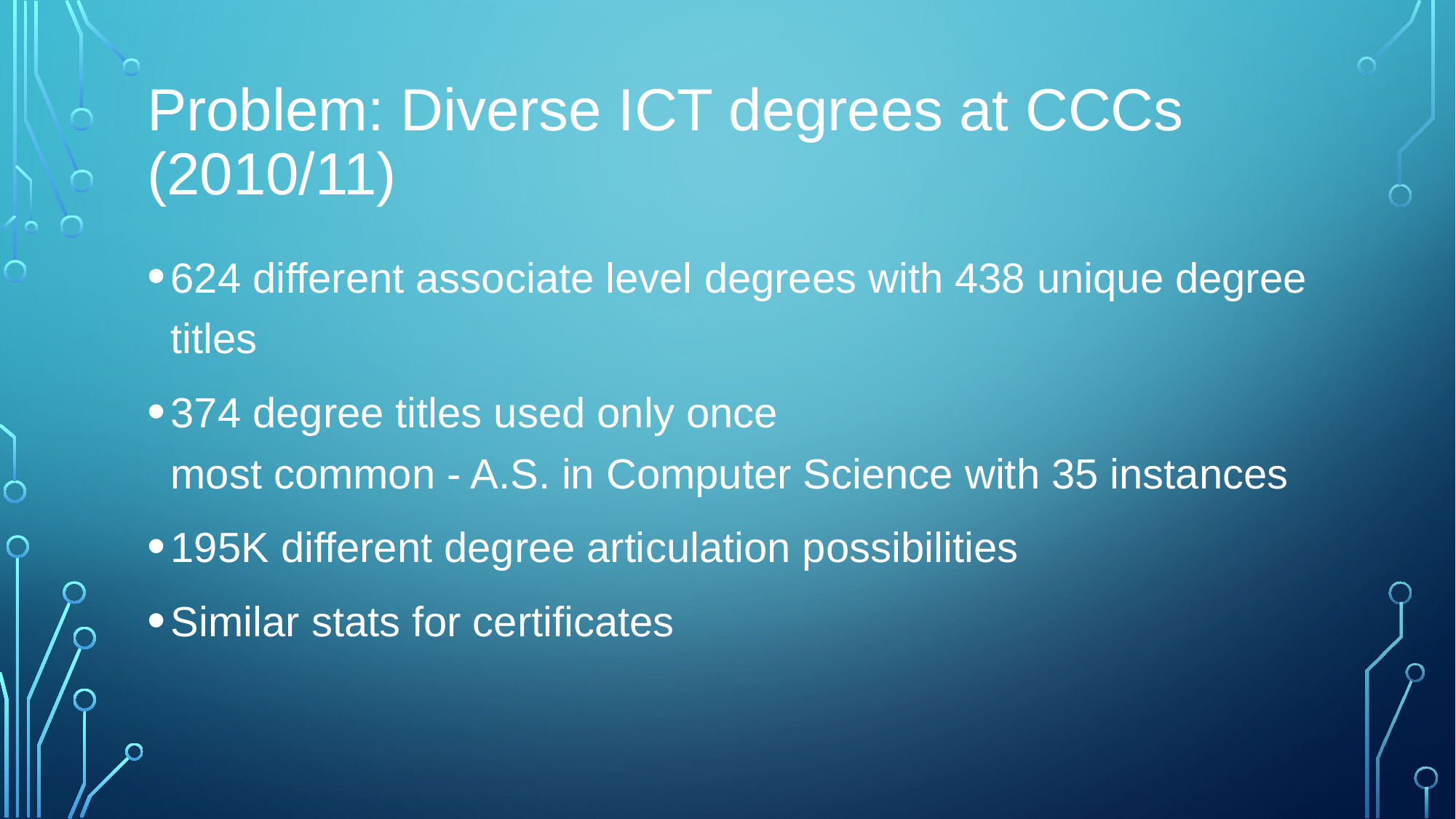

# Problem: Diverse ICT degrees at CCCs (2010/11)
624 different associate level degrees with 438 unique degree titles
374 degree titles used only once
most common - A.S. in Computer Science with 35 instances
195K different degree articulation possibilities
Similar stats for certificates